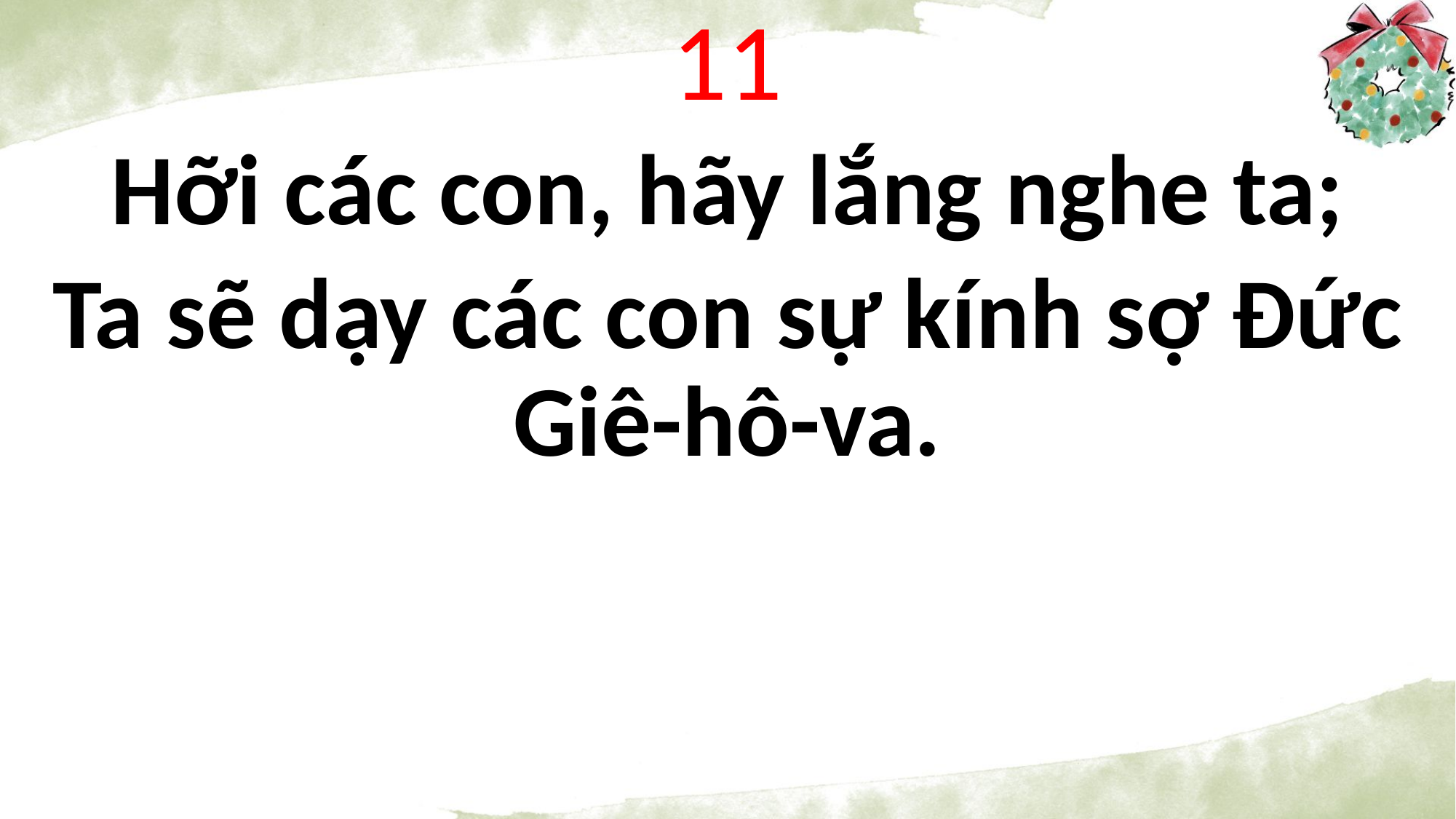

11
Hỡi các con, hãy lắng nghe ta;
Ta sẽ dạy các con sự kính sợ Đức Giê-hô-va.